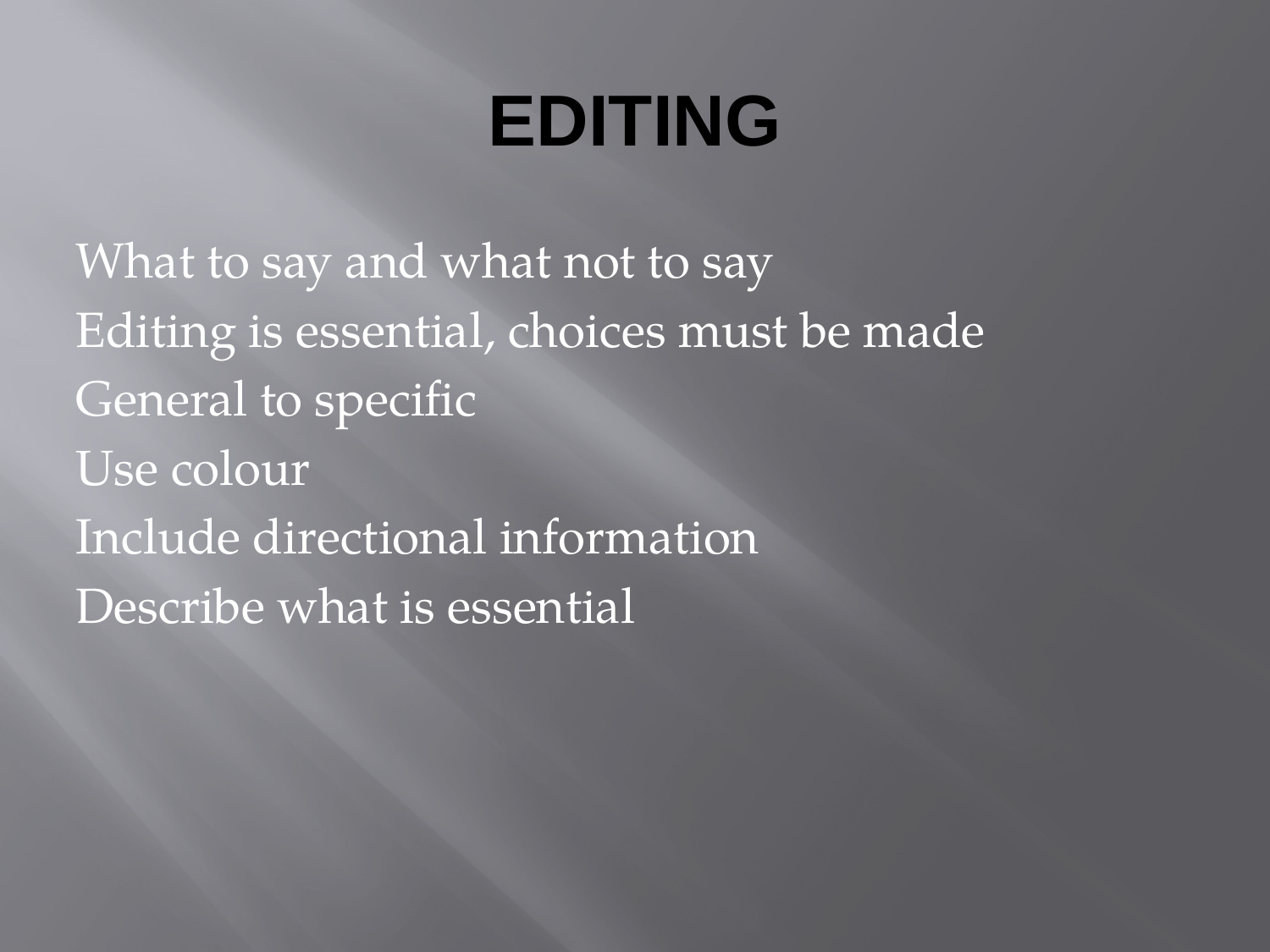

# EDITING
What to say and what not to say
Editing is essential, choices must be made
General to specific
Use colour
Include directional information
Describe what is essential